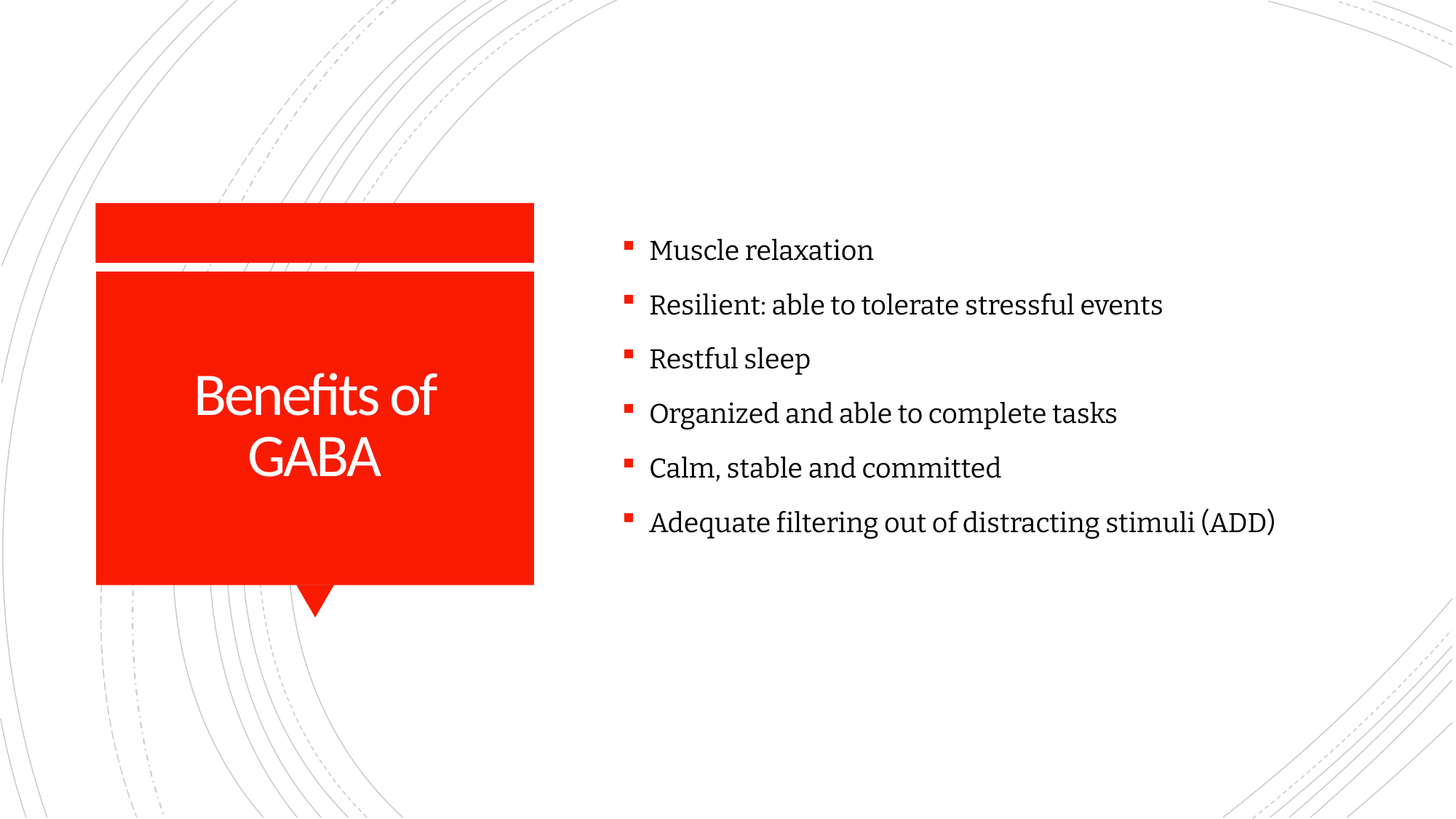

Muscle relaxation
Resilient: able to tolerate stressful events
Restful sleep
Organized and able to complete tasks
Calm, stable and committed
Adequate filtering out of distracting stimuli (ADD)

# Benefits of GABA